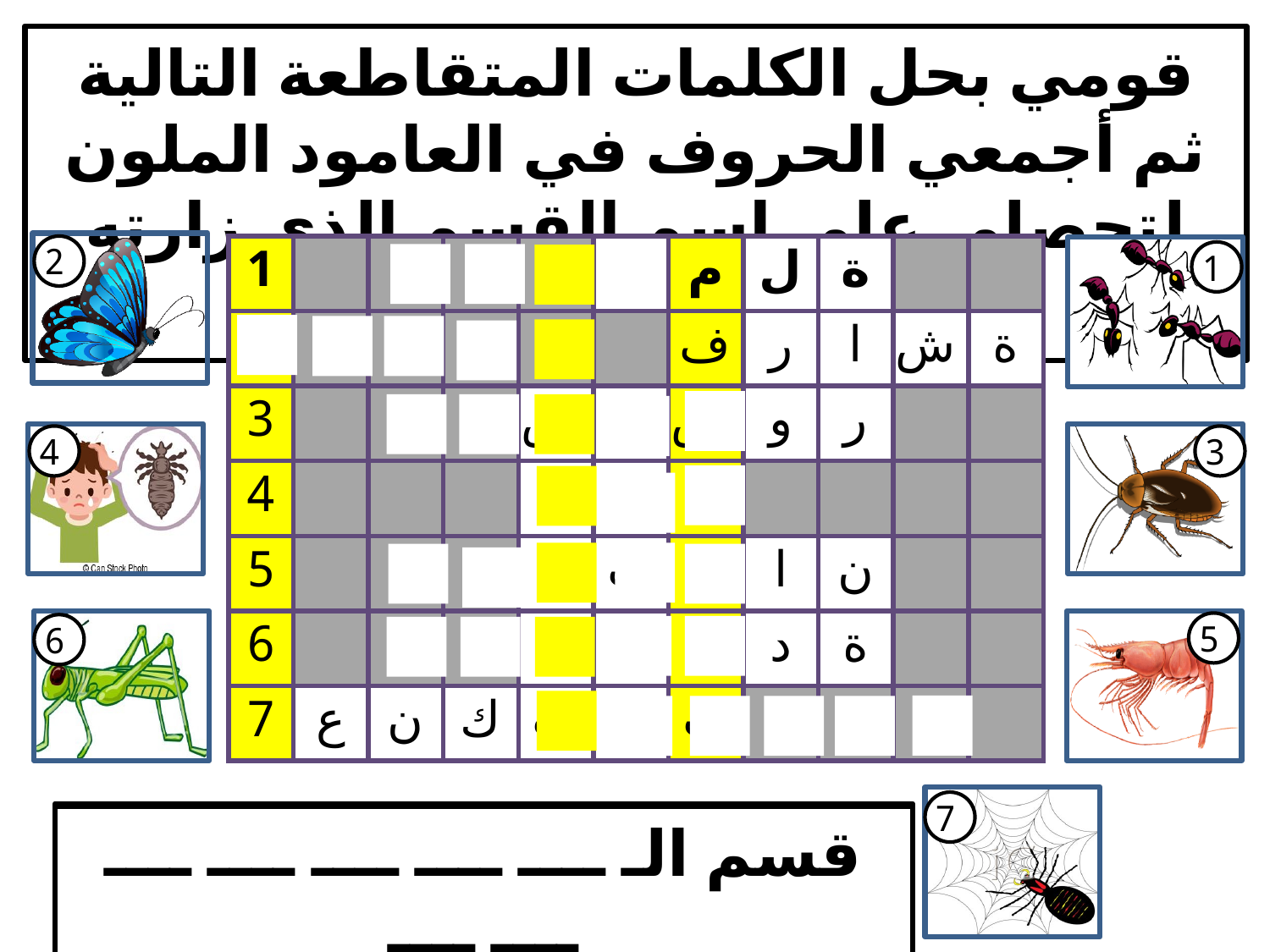

قومي بحل الكلمات المتقاطعة التالية ثم أجمعي الحروف في العامود الملون لتحصلي على اسم القسم الذي زارته سهام

2
| 1 |  |  |  |  | ن | م | ل | ة |  |  |
| --- | --- | --- | --- | --- | --- | --- | --- | --- | --- | --- |
| 2 |  |  |  |  |  | ف | ر | ا | ش | ة |
| 3 |  |  |  | ص | ر | ص | و | ر |  |  |
| 4 |  |  |  | ق | م | ل |  |  |  |  |
| 5 |  |  |  | ر | ب | ي | ا | ن |  |  |
| 6 |  |  |  | ج | ر | ا | د | ة |  |  |
| 7 | ع | ن | ك | ب | و | ت |  |  |  |  |

1

4
3

5
6

7
قسم الـ مفصليات
قسم الـ ــــ ــــ ــــ ــــ ــــ ــــ ــــ